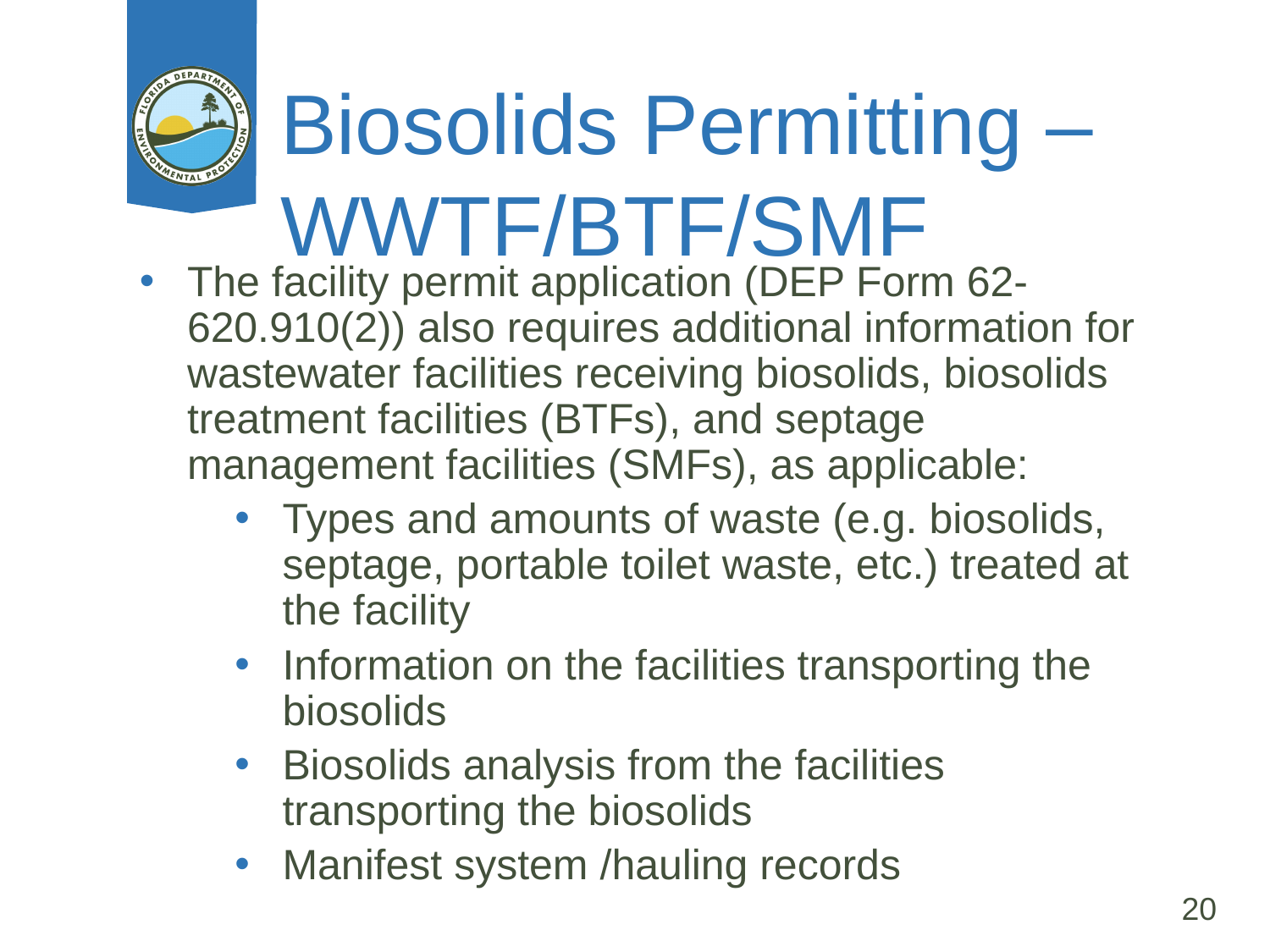

# Biosolids Permitting – WWTF/BTF/SMF
The facility permit application (DEP Form 62-620.910(2)) also requires additional information for wastewater facilities receiving biosolids, biosolids treatment facilities (BTFs), and septage management facilities (SMFs), as applicable:
Types and amounts of waste (e.g. biosolids, septage, portable toilet waste, etc.) treated at the facility
Information on the facilities transporting the biosolids
Biosolids analysis from the facilities transporting the biosolids
Manifest system /hauling records